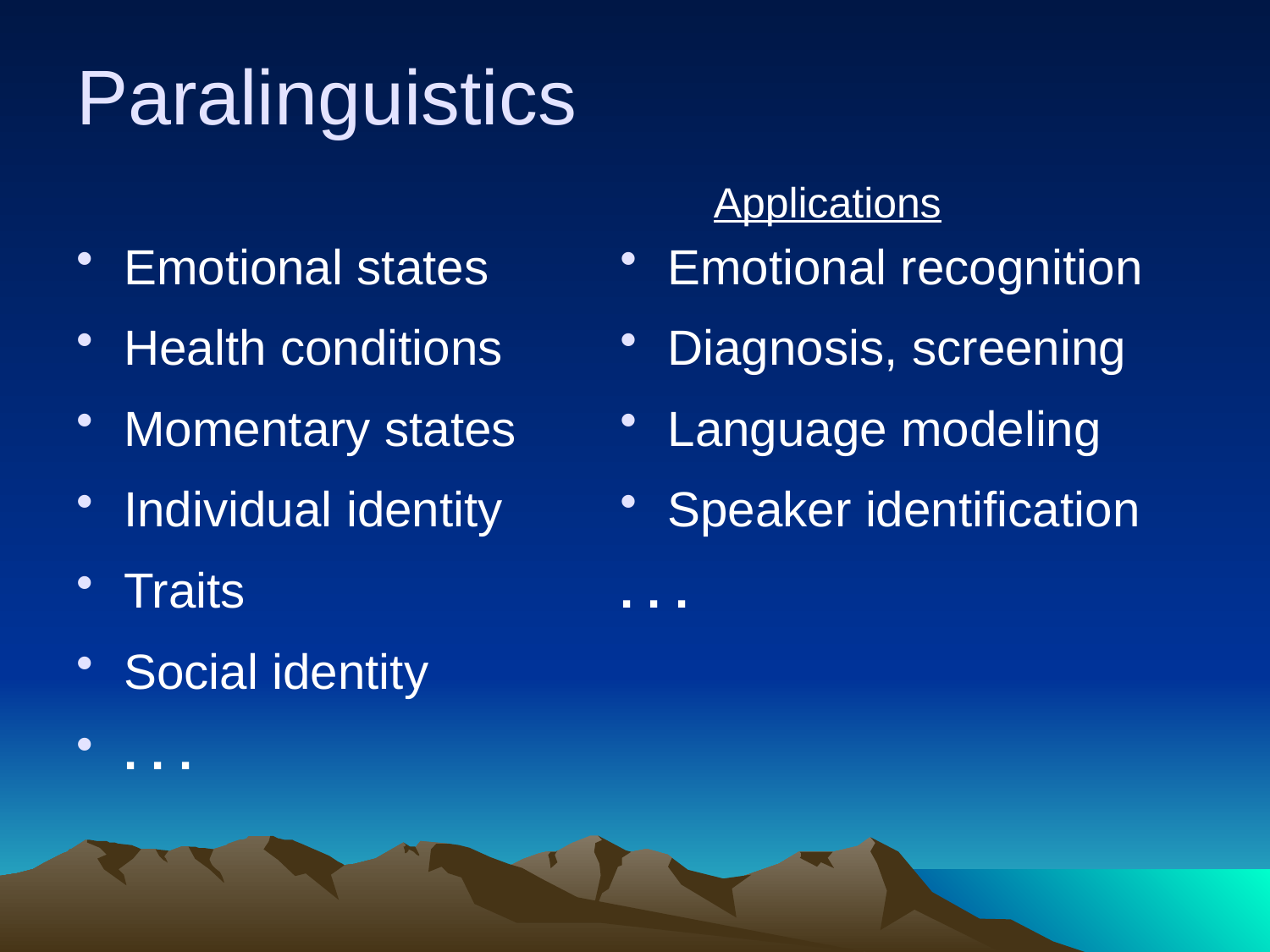

# Paralinguistics
Applications
Emotional states
Health conditions
Momentary states
Individual identity
Traits
Social identity
. . .

Emotional recognition
Diagnosis, screening
Language modeling
Speaker identification
. . .